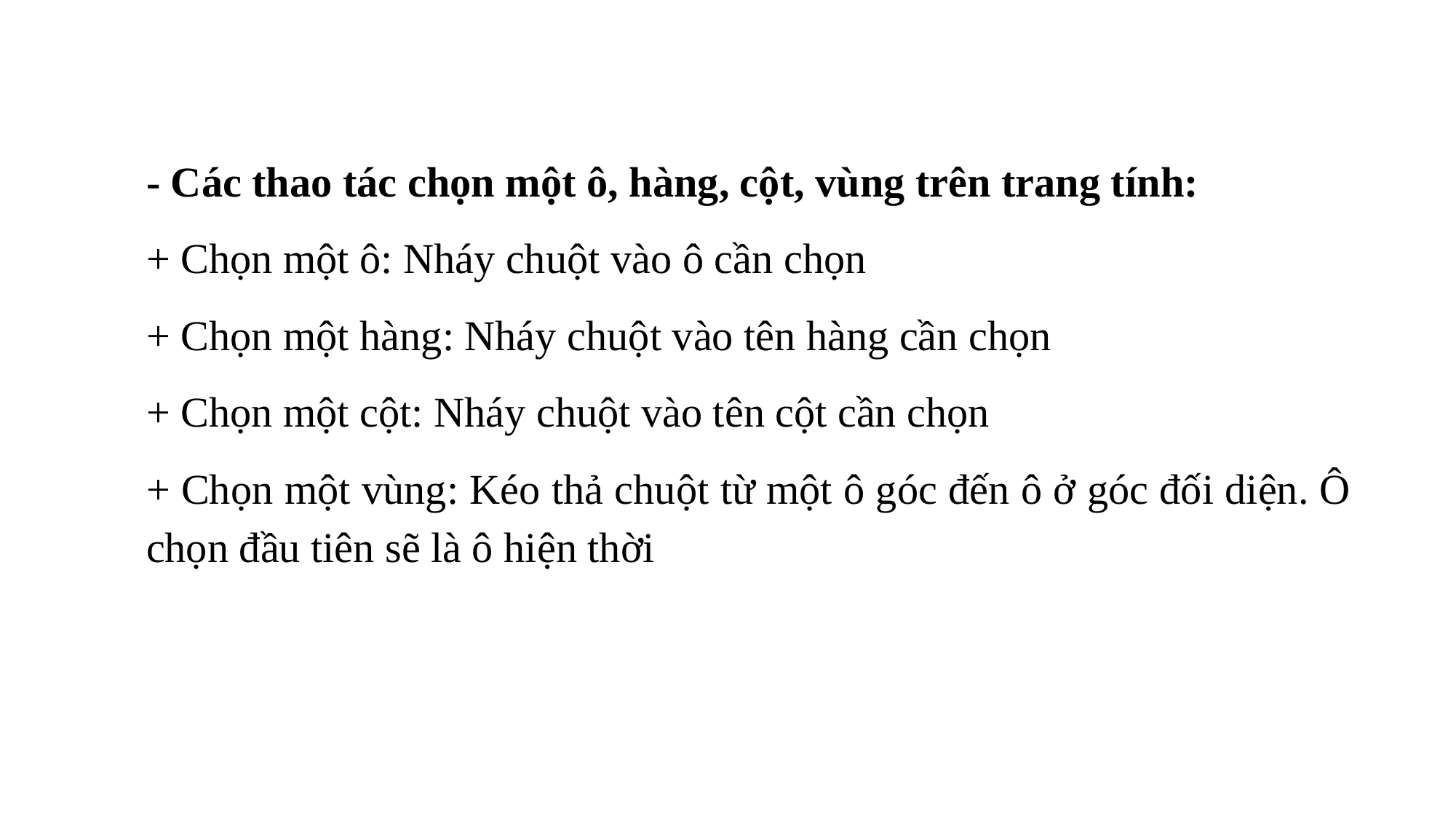

- Các thao tác chọn một ô, hàng, cột, vùng trên trang tính:
+ Chọn một ô: Nháy chuột vào ô cần chọn
+ Chọn một hàng: Nháy chuột vào tên hàng cần chọn
+ Chọn một cột: Nháy chuột vào tên cột cần chọn
+ Chọn một vùng: Kéo thả chuột từ một ô góc đến ô ở góc đối diện. Ô chọn đầu tiên sẽ là ô hiện thời